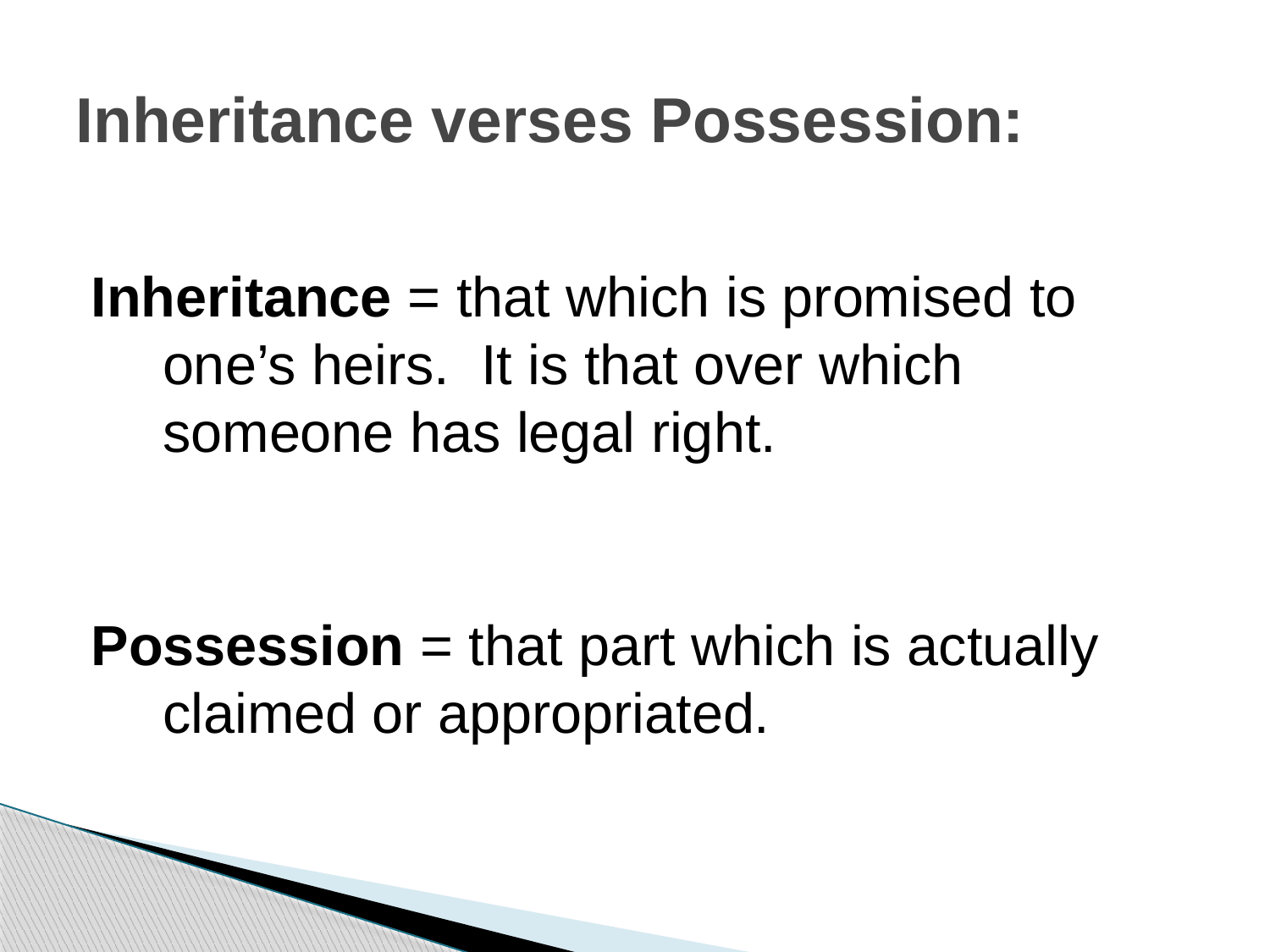

# Inheritance verses Possession:
Inheritance = that which is promised to one’s heirs.  It is that over which someone has legal right.

Possession = that part which is actually claimed or appropriated.